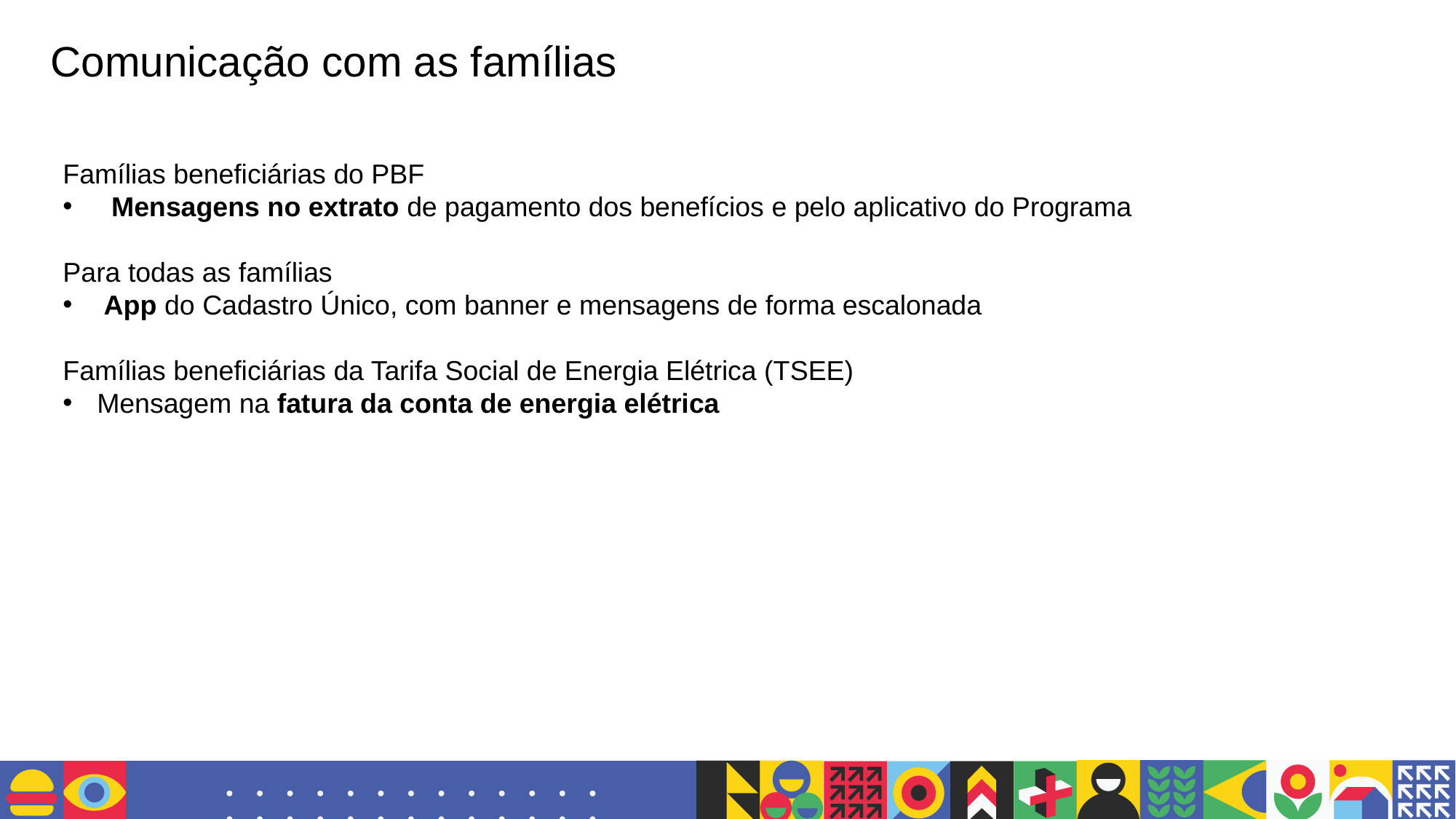

Comunicação com as famílias
Famílias beneficiárias do PBF
 Mensagens no extrato de pagamento dos benefícios e pelo aplicativo do Programa

Para todas as famílias
App do Cadastro Único, com banner e mensagens de forma escalonada

Famílias beneficiárias da Tarifa Social de Energia Elétrica (TSEE)
Mensagem na fatura da conta de energia elétrica